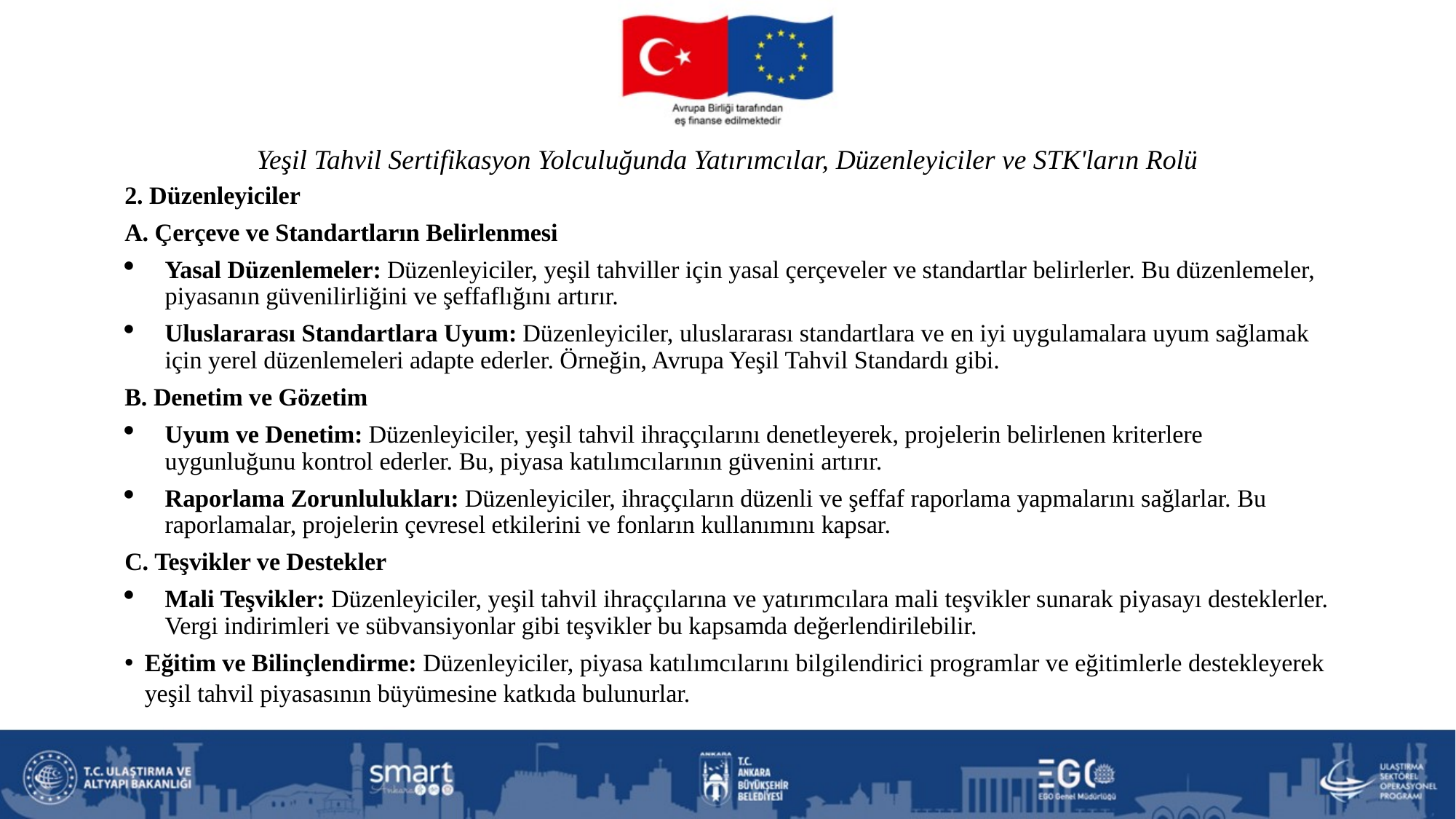

# Yeşil Tahvil Sertifikasyon Yolculuğunda Yatırımcılar, Düzenleyiciler ve STK'ların Rolü
2. Düzenleyiciler
A. Çerçeve ve Standartların Belirlenmesi
Yasal Düzenlemeler: Düzenleyiciler, yeşil tahviller için yasal çerçeveler ve standartlar belirlerler. Bu düzenlemeler, piyasanın güvenilirliğini ve şeffaflığını artırır.
Uluslararası Standartlara Uyum: Düzenleyiciler, uluslararası standartlara ve en iyi uygulamalara uyum sağlamak için yerel düzenlemeleri adapte ederler. Örneğin, Avrupa Yeşil Tahvil Standardı gibi.
B. Denetim ve Gözetim
Uyum ve Denetim: Düzenleyiciler, yeşil tahvil ihraççılarını denetleyerek, projelerin belirlenen kriterlere uygunluğunu kontrol ederler. Bu, piyasa katılımcılarının güvenini artırır.
Raporlama Zorunlulukları: Düzenleyiciler, ihraççıların düzenli ve şeffaf raporlama yapmalarını sağlarlar. Bu raporlamalar, projelerin çevresel etkilerini ve fonların kullanımını kapsar.
C. Teşvikler ve Destekler
Mali Teşvikler: Düzenleyiciler, yeşil tahvil ihraççılarına ve yatırımcılara mali teşvikler sunarak piyasayı desteklerler. Vergi indirimleri ve sübvansiyonlar gibi teşvikler bu kapsamda değerlendirilebilir.
Eğitim ve Bilinçlendirme: Düzenleyiciler, piyasa katılımcılarını bilgilendirici programlar ve eğitimlerle destekleyerek yeşil tahvil piyasasının büyümesine katkıda bulunurlar.